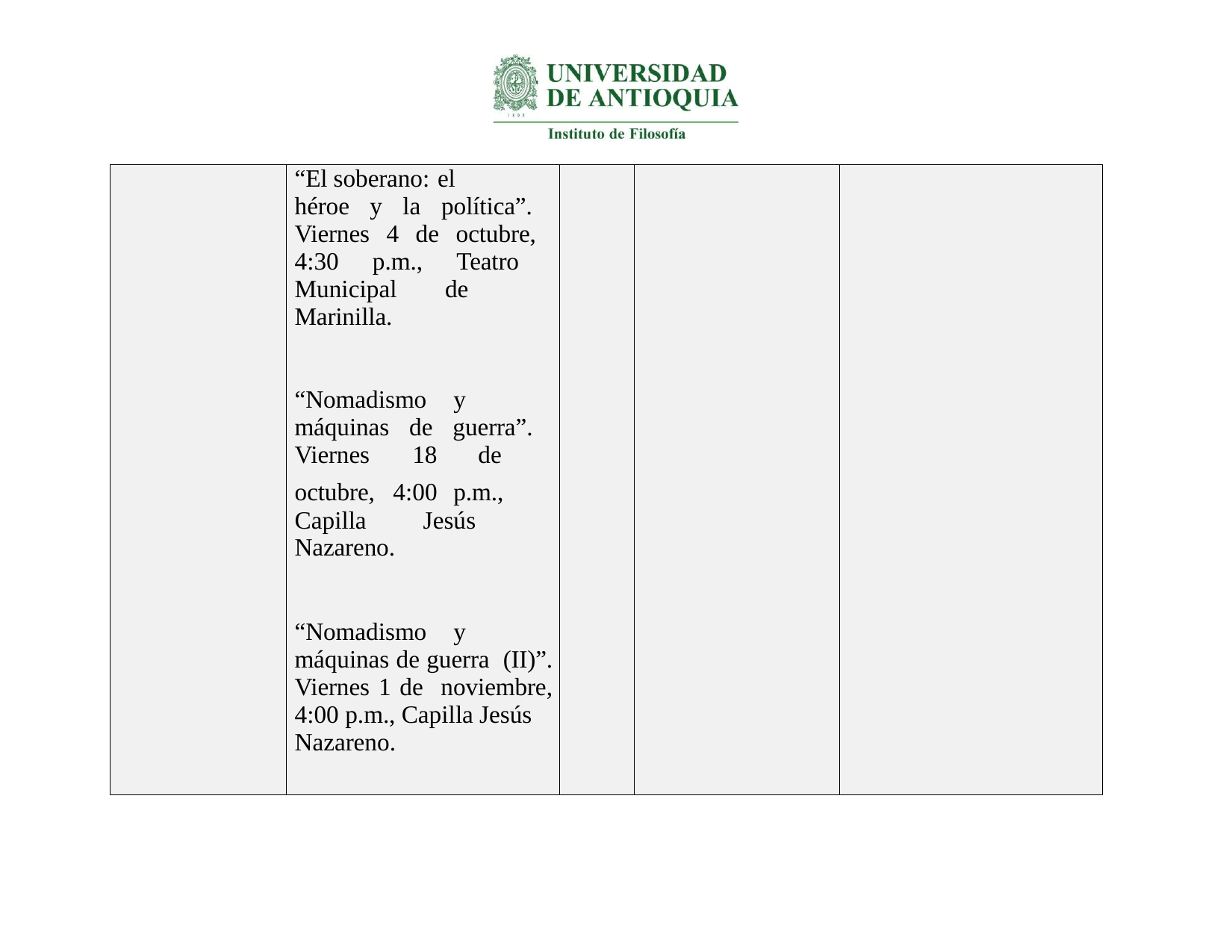

|  | “El soberano: el héroe y la política”. Viernes 4 de octubre, 4:30 p.m., Teatro Municipal de Marinilla. “Nomadismo y máquinas de guerra”. Viernes 18 de octubre, 4:00 p.m., Capilla Jesús Nazareno. “Nomadismo y máquinas de guerra (II)”. Viernes 1 de noviembre, 4:00 p.m., Capilla Jesús Nazareno. |  |  |  |
| --- | --- | --- | --- | --- |